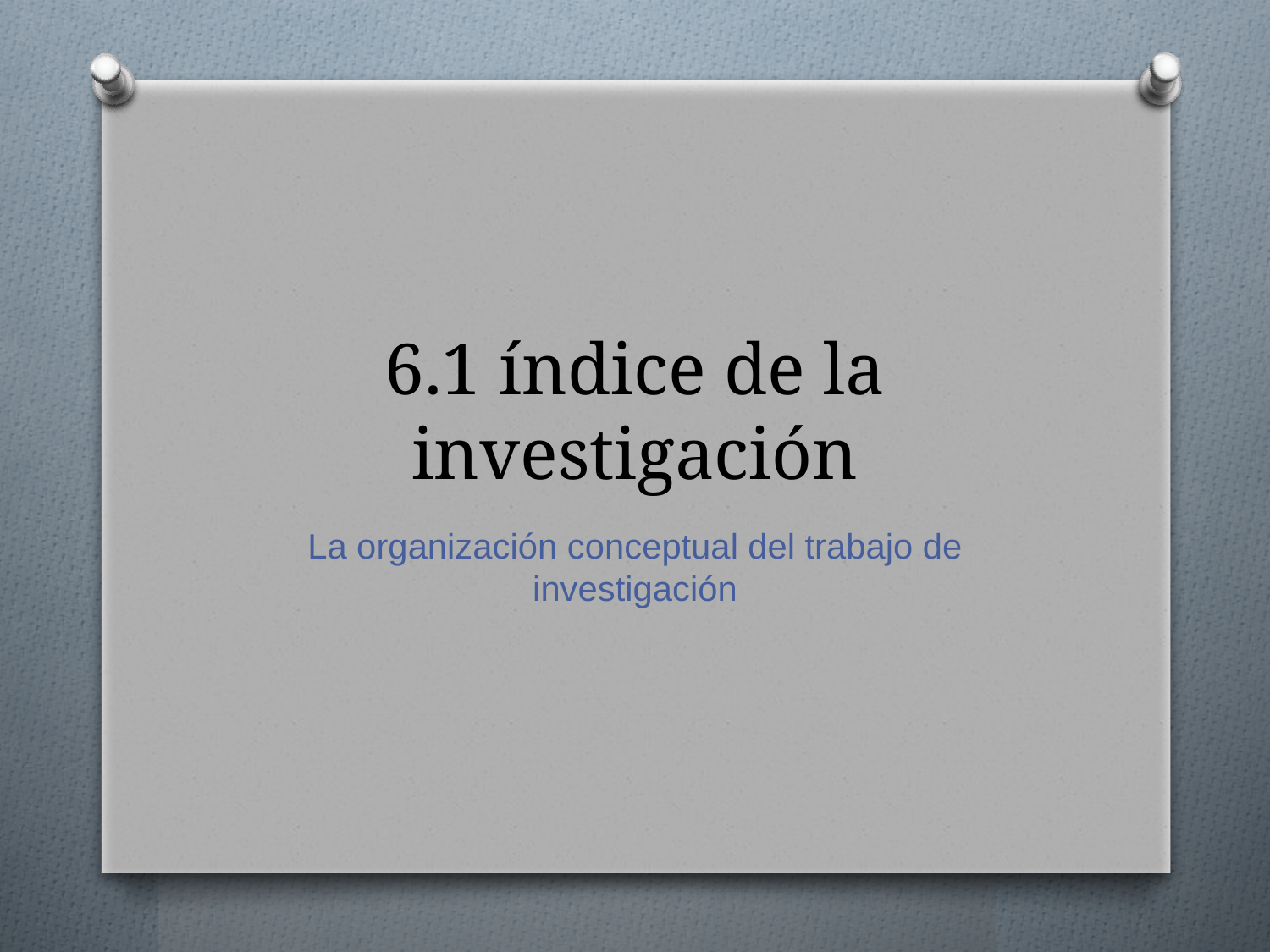

# 6.1 índice de la investigación
La organización conceptual del trabajo de investigación